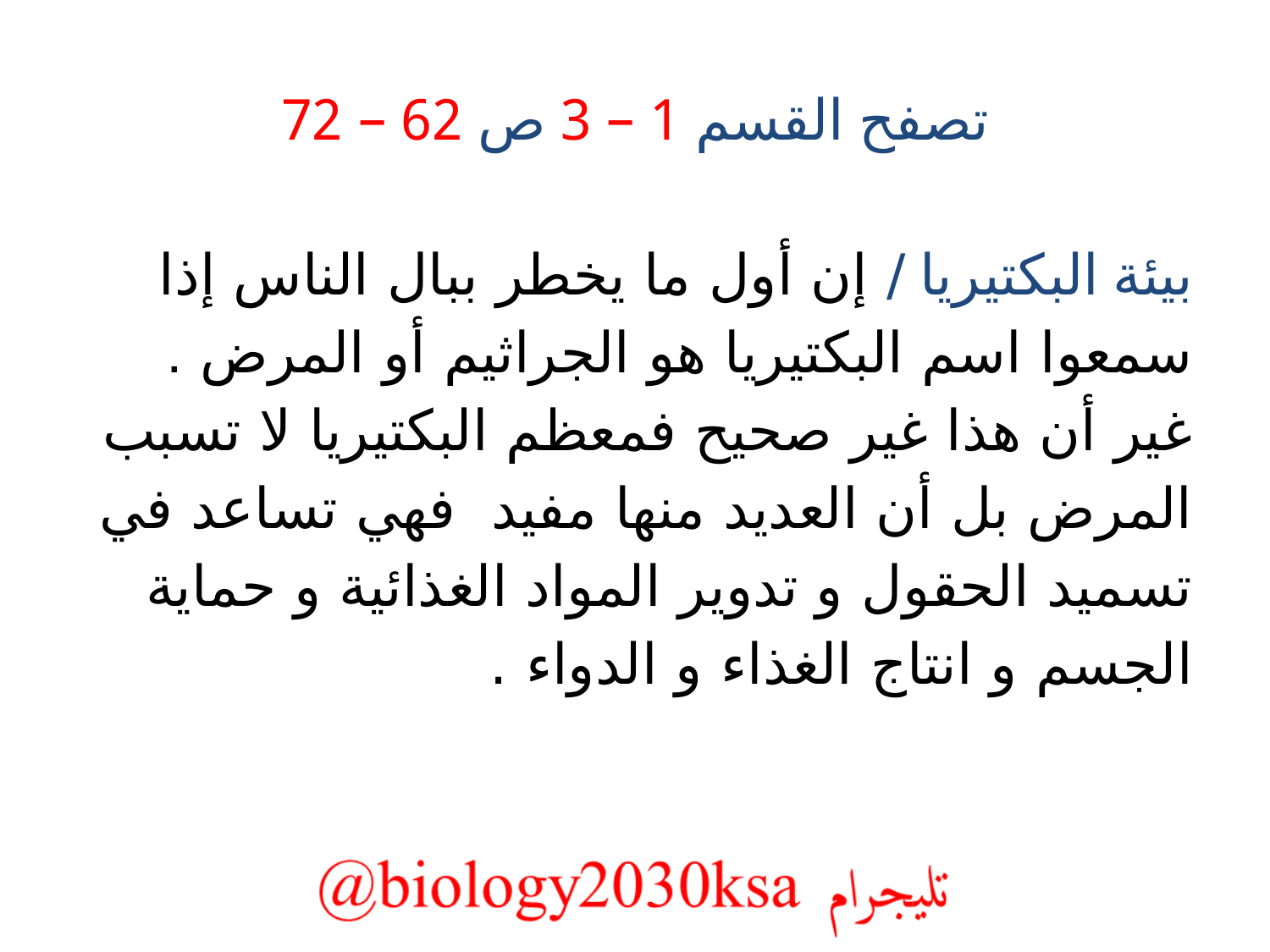

# تصفح القسم 1 – 3 ص 62 – 72
بيئة البكتيريا / إن أول ما يخطر ببال الناس إذا سمعوا اسم البكتيريا هو الجراثيم أو المرض . غير أن هذا غير صحيح فمعظم البكتيريا لا تسبب المرض بل أن العديد منها مفيد  فهي تساعد في تسميد الحقول و تدوير المواد الغذائية و حماية الجسم و انتاج الغذاء و الدواء .